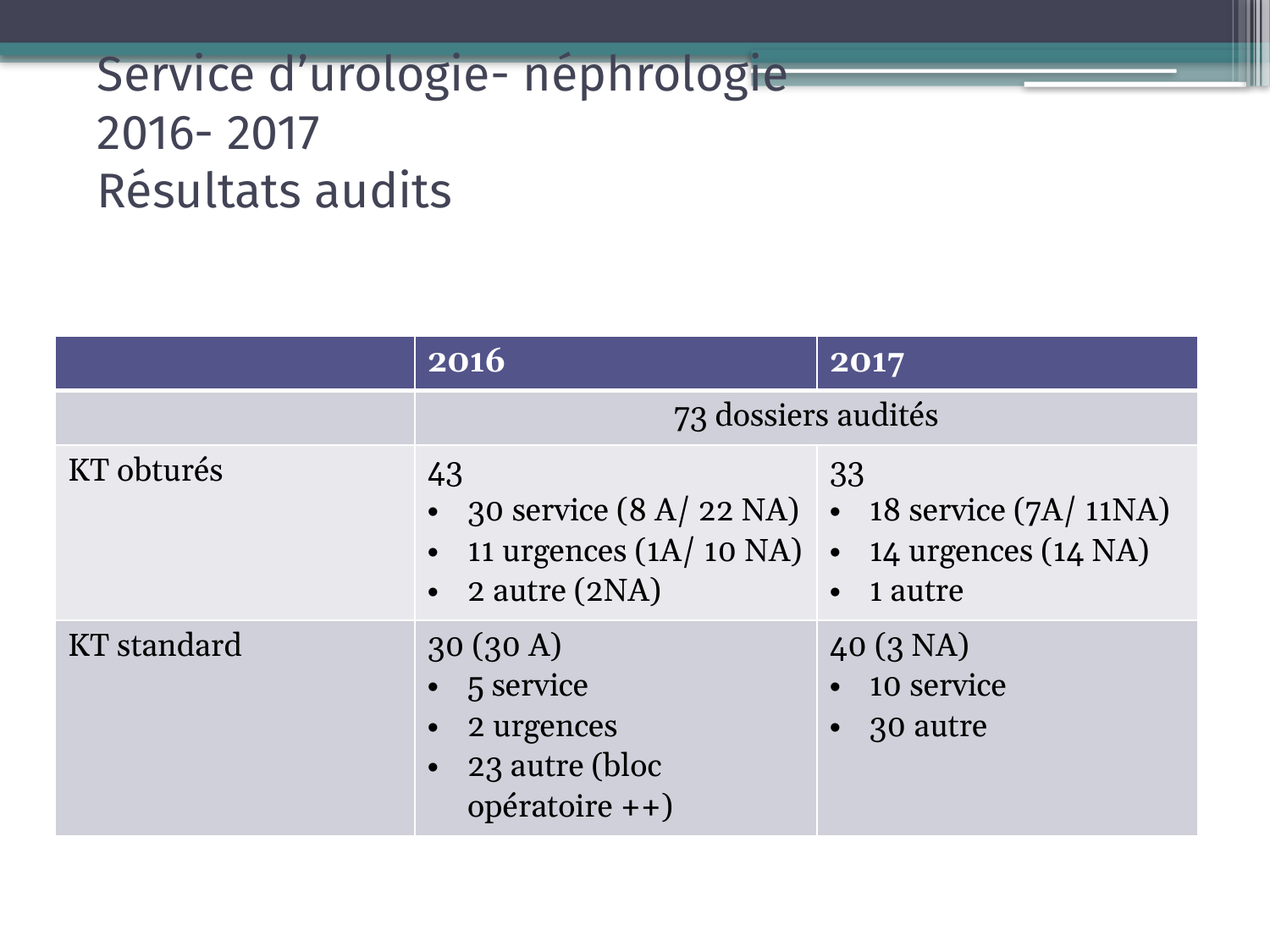

# Service d’urologie- néphrologie 2016- 2017 Résultats audits
|  | 2016 | 2017 |
| --- | --- | --- |
|  | 73 dossiers audités |  |
| KT obturés | 43 30 service (8 A/ 22 NA) 11 urgences (1A/ 10 NA) 2 autre (2NA) | 33 18 service (7A/ 11NA) 14 urgences (14 NA) 1 autre |
| KT standard | 30 (30 A) 5 service 2 urgences 23 autre (bloc opératoire ++) | 40 (3 NA) 10 service 30 autre |